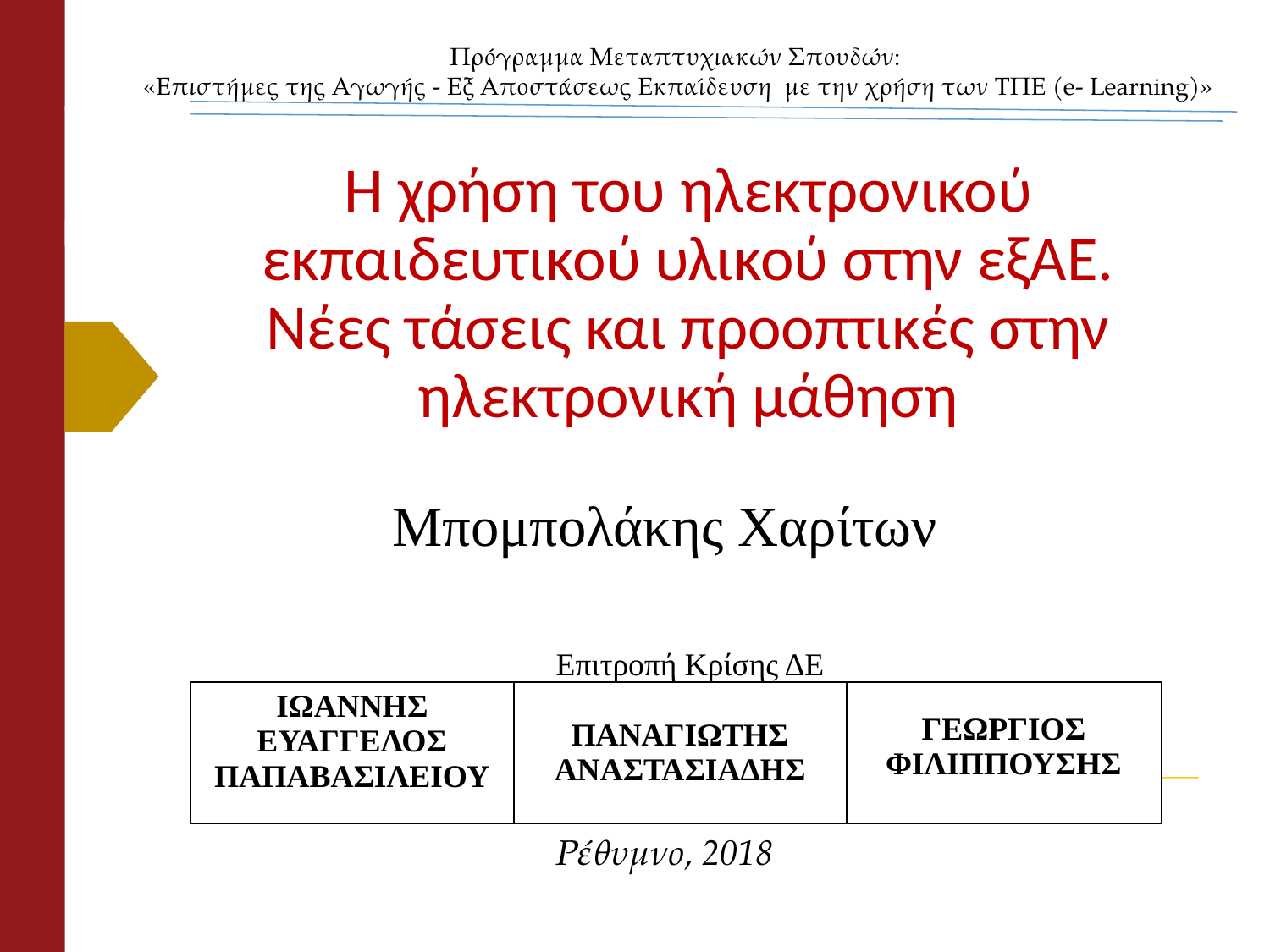

Πρόγραμμα Μεταπτυχιακών Σπουδών:
«Επιστήμες της Αγωγής - Εξ Αποστάσεως Εκπαίδευση  με την χρήση των ΤΠΕ (e- Learning)»
# Η χρήση του ηλεκτρονικού εκπαιδευτικού υλικού στην εξΑΕ. Νέες τάσεις και προοπτικές στην ηλεκτρονική μάθηση
Μπομπολάκης Χαρίτων
Επιτροπή Κρίσης ΔΕ
| ΙΩΑΝΝΗΣ ΕΥΑΓΓΕΛΟΣ ΠΑΠΑΒΑΣΙΛΕΙΟΥ | ΠΑΝΑΓΙΩΤΗΣ ΑΝΑΣΤΑΣΙΑΔΗΣ | ΓΕΩΡΓΙΟΣ ΦΙΛΙΠΠΟΥΣΗΣ |
| --- | --- | --- |
Ρέθυμνο, 2018